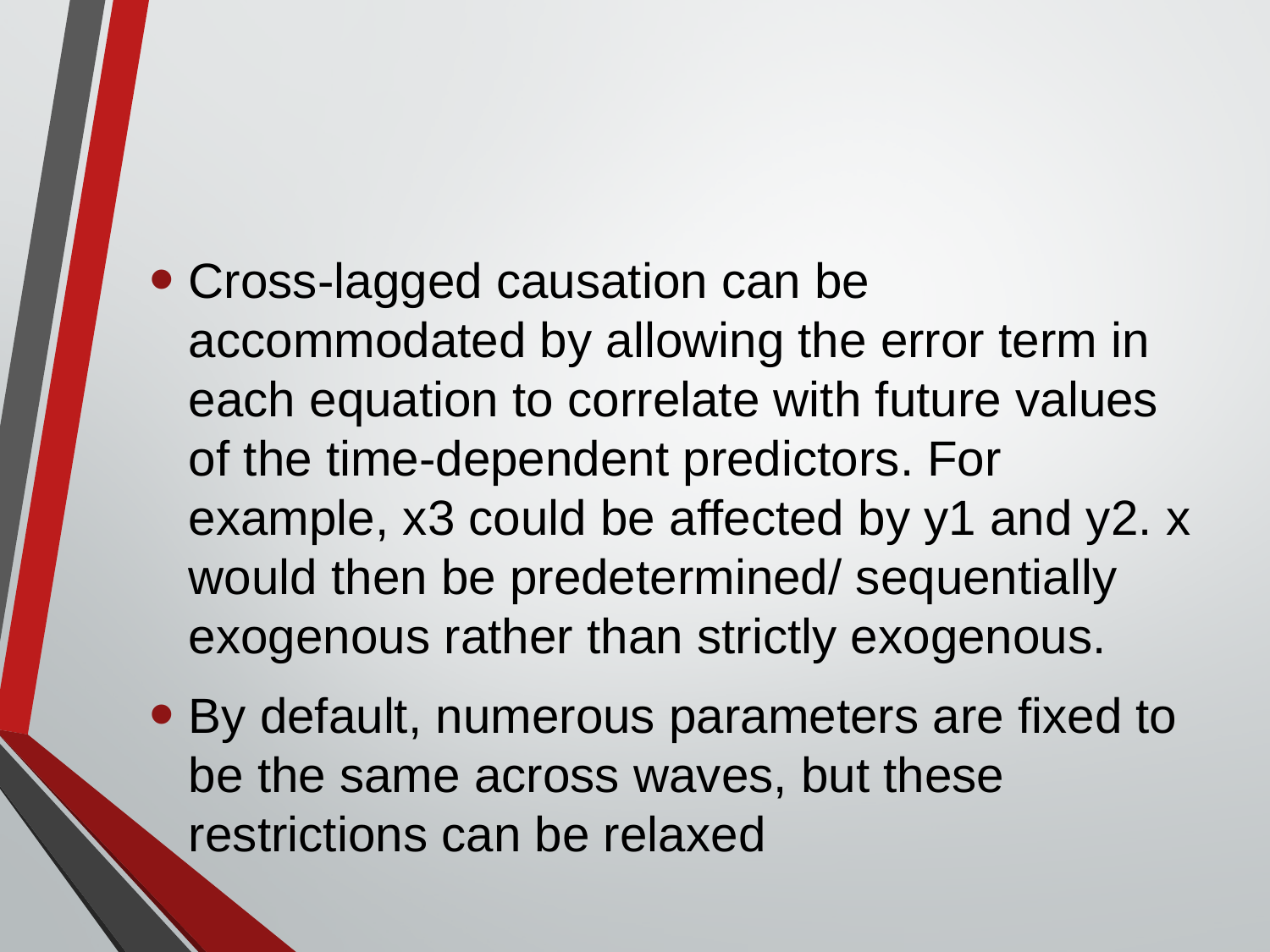

#
Cross-lagged causation can be accommodated by allowing the error term in each equation to correlate with future values of the time-dependent predictors. For example, x3 could be affected by y1 and y2. x would then be predetermined/ sequentially exogenous rather than strictly exogenous.
By default, numerous parameters are fixed to be the same across waves, but these restrictions can be relaxed